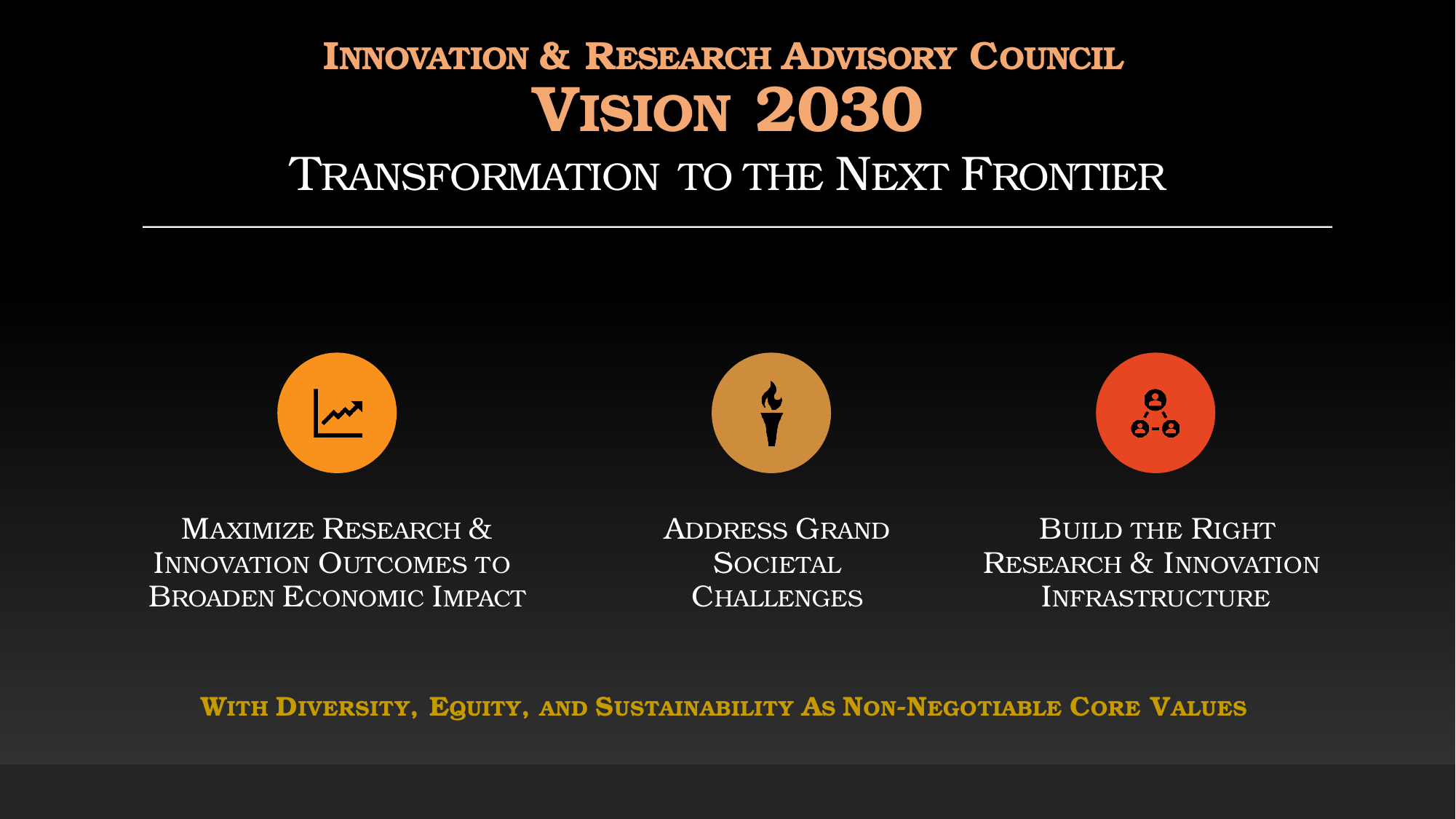

INNOVATION & RESEARCH ADVISORY COUNCIL
# VISION 2030
TRANSFORMATION	TO THE NEXT FRONTIER

MAXIMIZE RESEARCH &  INNOVATION OUTCOMES TO  BROADEN ECONOMIC IMPACT
ADDRESS GRAND  SOCIETAL  CHALLENGES
BUILD THE RIGHT  RESEARCH & INNOVATION  INFRASTRUCTURE
WITH DIVERSITY, EQUITY, AND SUSTAINABILITY AS NON-NEGOTIABLE CORE VALUES